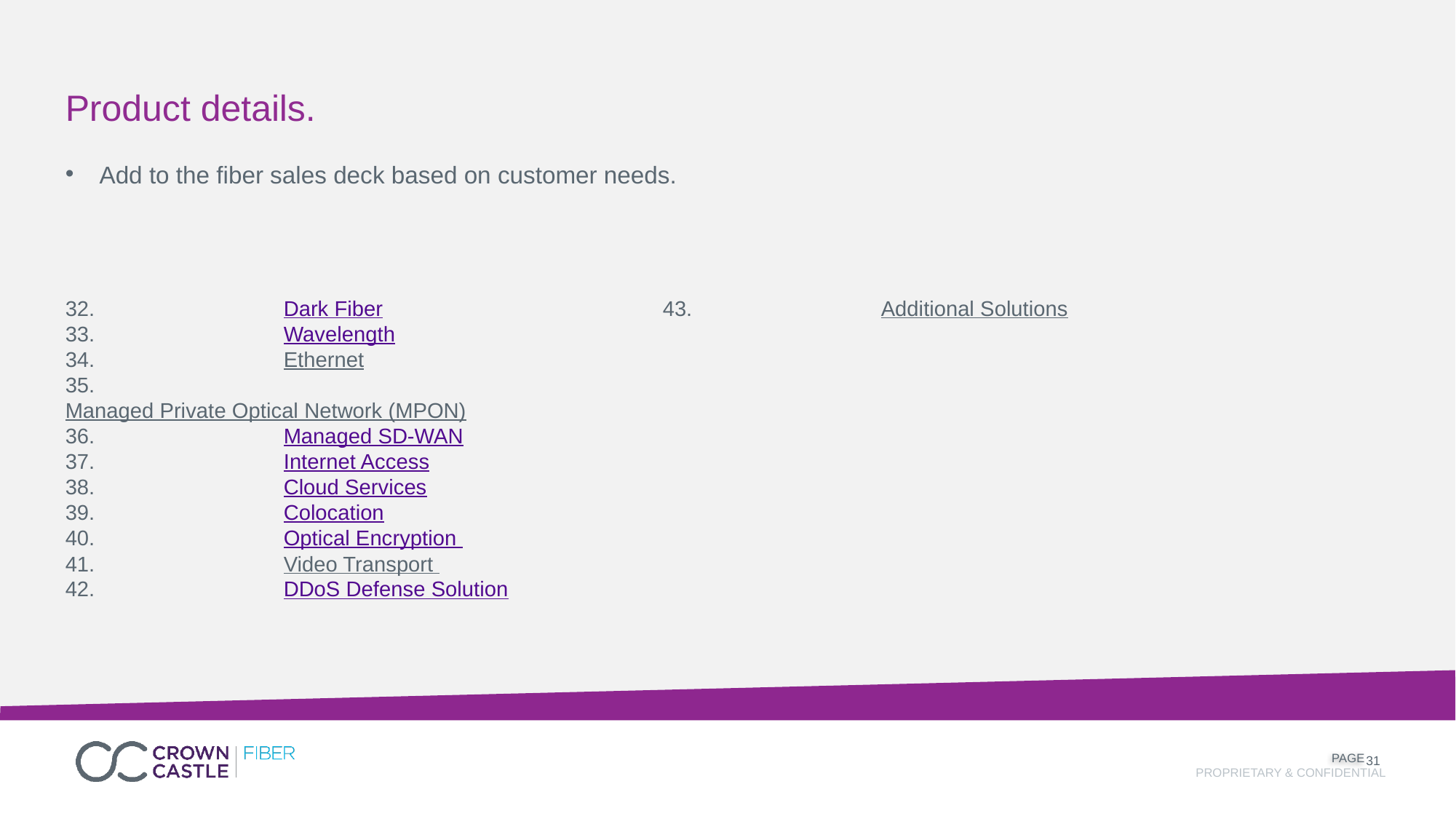

Product details.

Add to the fiber sales deck based on customer needs.

32.		Dark Fiber
33.		Wavelength
34.		Ethernet
35.		Managed Private Optical Network (MPON)
36.		Managed SD-WAN
37.		Internet Access
38.		Cloud Services
39.		Colocation
40.		Optical Encryption
41.		Video Transport
42. 		DDoS Defense Solution
43.		Additional Solutions